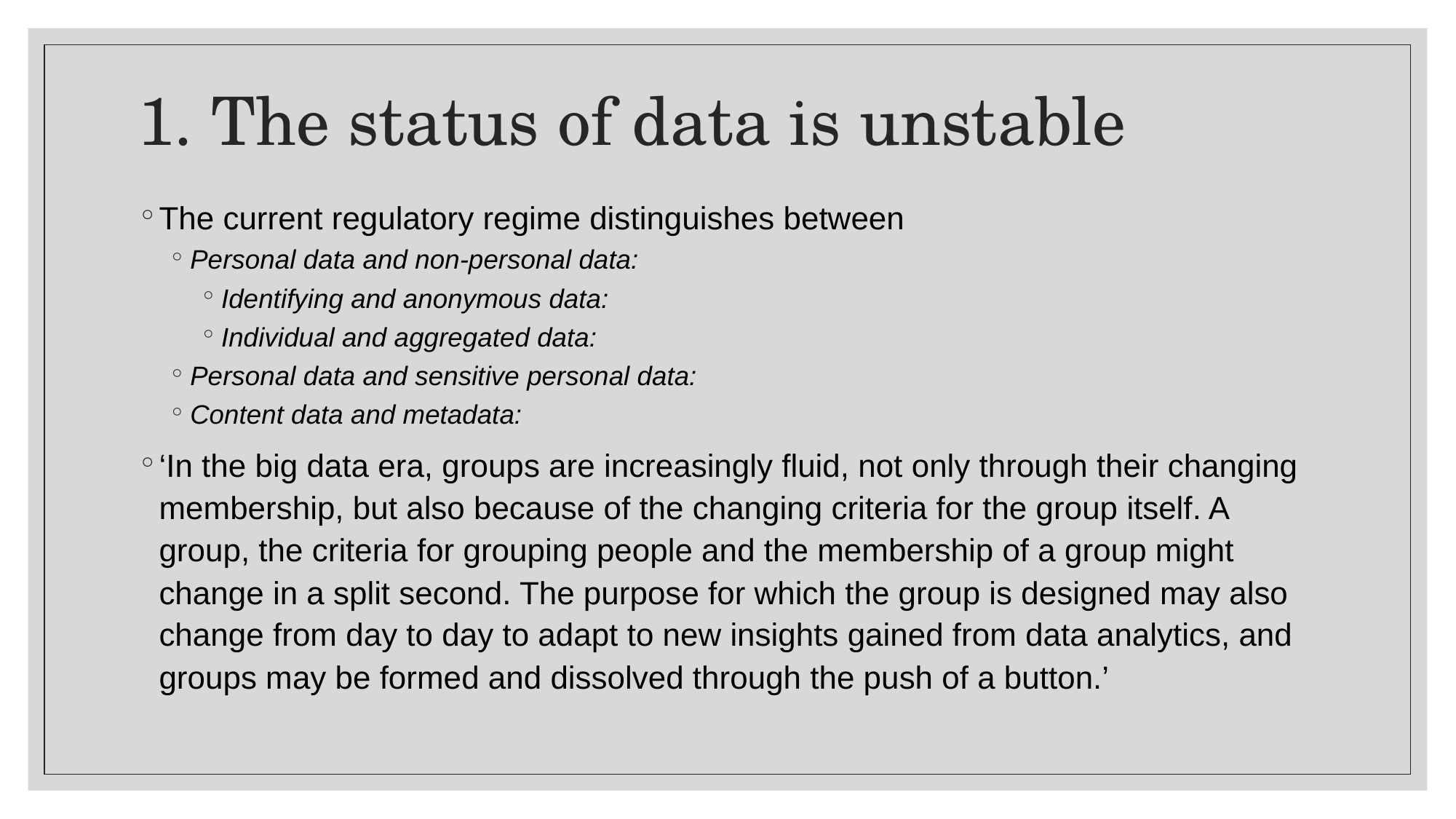

# 1. The status of data is unstable
The current regulatory regime distinguishes between
Personal data and non-personal data:
Identifying and anonymous data:
Individual and aggregated data:
Personal data and sensitive personal data:
Content data and metadata:
‘In the big data era, groups are increasingly fluid, not only through their changing membership, but also because of the changing criteria for the group itself. A group, the criteria for grouping people and the membership of a group might change in a split second. The purpose for which the group is designed may also change from day to day to adapt to new insights gained from data analytics, and groups may be formed and dissolved through the push of a button.’